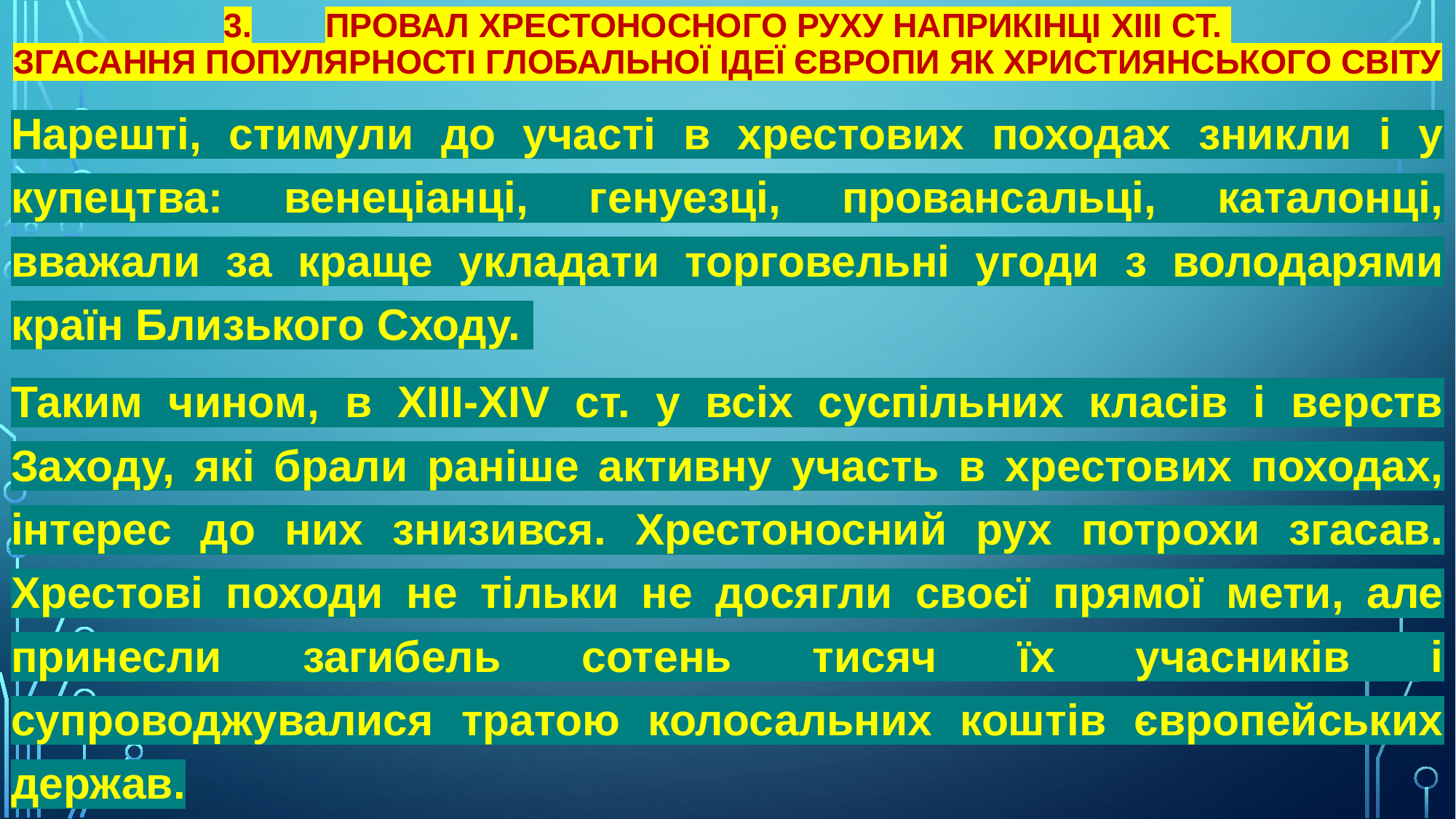

# 3.	Провал хрестоносного руху наприкінці XIII ст. Згасання популярності глобальної ідеї Європи як християнського світу
Нарешті, стимули до участі в хрестових походах зникли і у купецтва: венеціанці, генуезці, провансальці, каталонці, вважали за краще укладати торговельні угоди з володарями країн Близького Сходу.
Таким чином, в XIII-XIV ст. у всіх суспільних класів і верств Заходу, які брали раніше активну участь в хрестових походах, інтерес до них знизився. Хрестоносний рух потрохи згасав. Хрестові походи не тільки не досягли своєї прямої мети, але принесли загибель сотень тисяч їх учасників і супроводжувалися тратою колосальних коштів європейських держав.